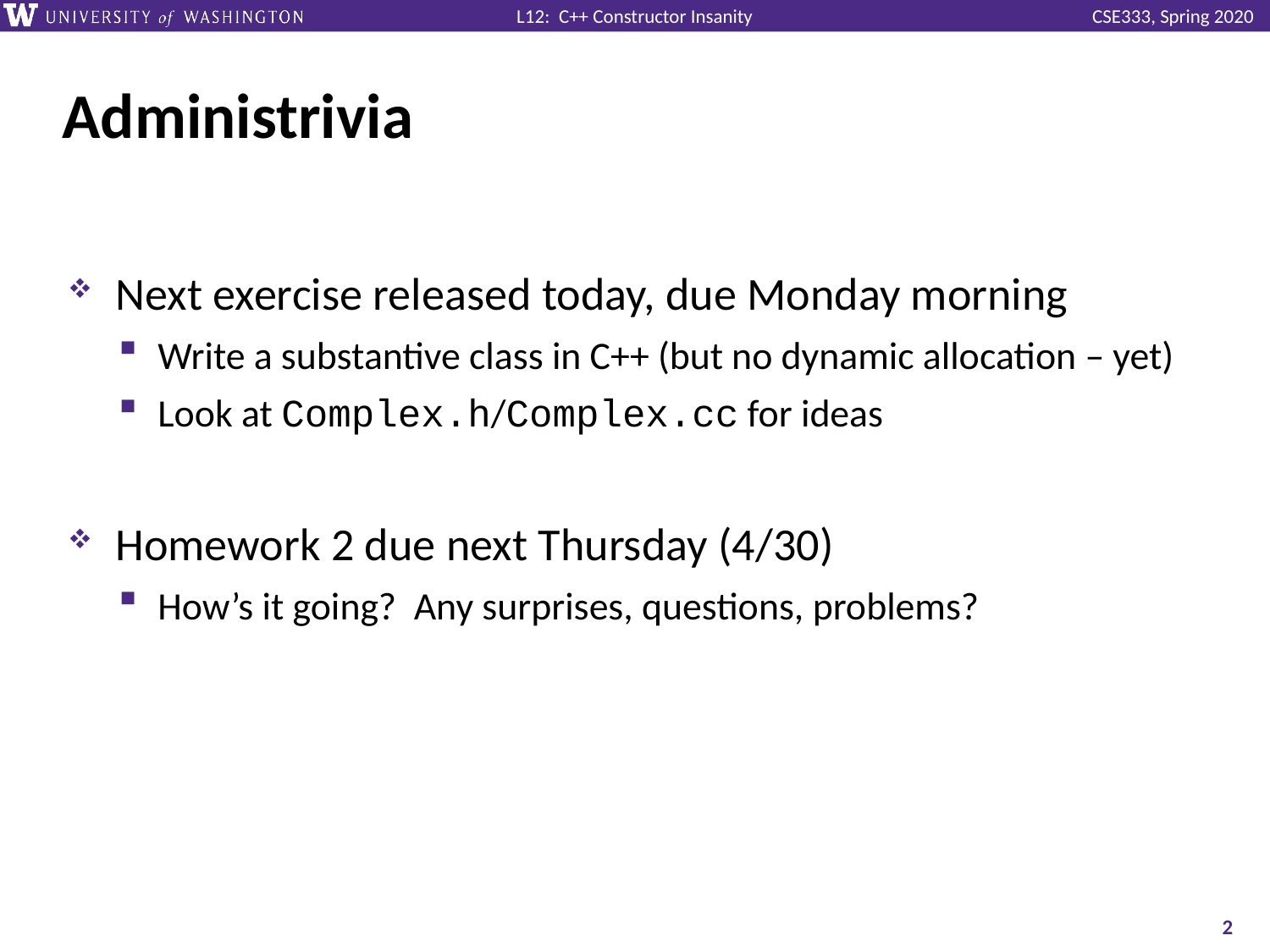

# Administrivia

Next exercise released today, due Monday morning
Write a substantive class in C++ (but no dynamic allocation – yet)
Look at Complex.h/Complex.cc for ideas

Homework 2 due next Thursday (4/30)
How’s it going?  Any surprises, questions, problems?
2